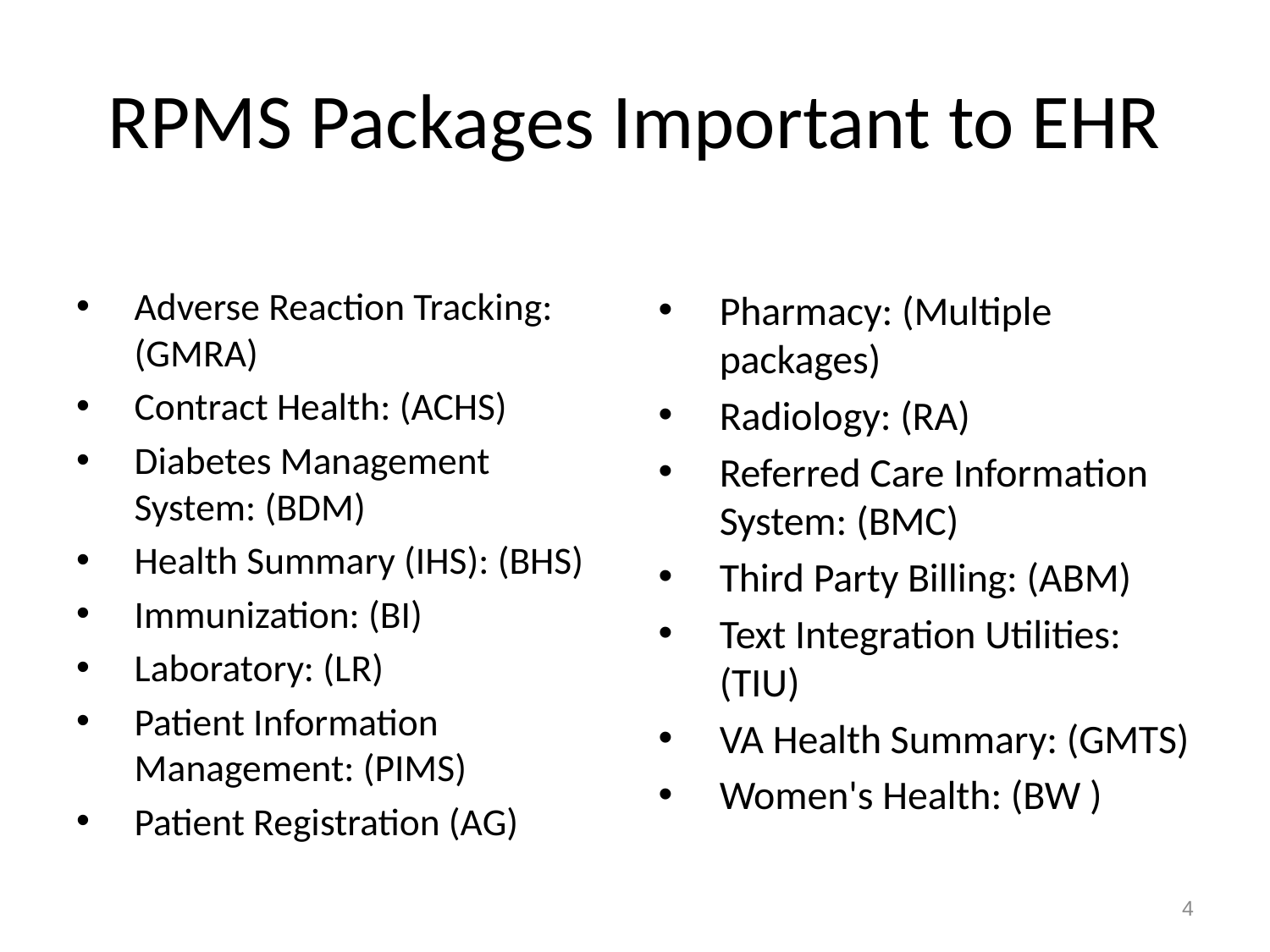

# RPMS Packages Important to EHR

Adverse Reaction Tracking: (GMRA)
Contract Health: (ACHS)
Diabetes Management System: (BDM)
Health Summary (IHS): (BHS)
Immunization: (BI)
Laboratory: (LR)
Patient Information Management: (PIMS)
Patient Registration (AG)

Pharmacy: (Multiple packages)
Radiology: (RA)
Referred Care Information System: (BMC)
Third Party Billing: (ABM)
Text Integration Utilities: (TIU)
VA Health Summary: (GMTS)
Women's Health: (BW )

4